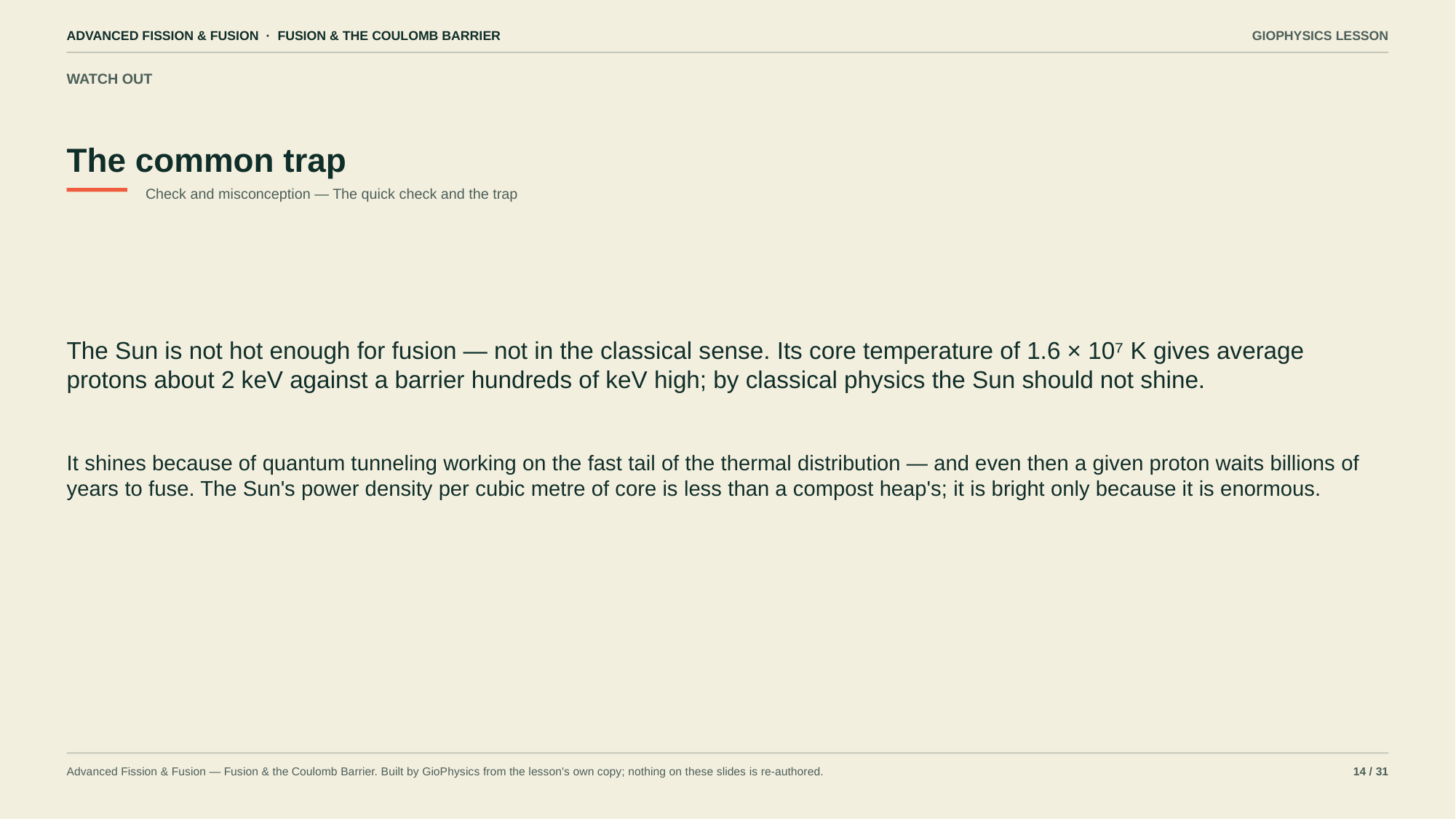

ADVANCED FISSION & FUSION  ·  FUSION & THE COULOMB BARRIER
GIOPHYSICS LESSON

WATCH OUT
The common trap
Check and misconception — The quick check and the trap

The Sun is not hot enough for fusion — not in the classical sense. Its core temperature of 1.6 × 10⁷ K gives average protons about 2 keV against a barrier hundreds of keV high; by classical physics the Sun should not shine.
It shines because of quantum tunneling working on the fast tail of the thermal distribution — and even then a given proton waits billions of years to fuse. The Sun's power density per cubic metre of core is less than a compost heap's; it is bright only because it is enormous.

Advanced Fission & Fusion — Fusion & the Coulomb Barrier. Built by GioPhysics from the lesson's own copy; nothing on these slides is re-authored.
14 / 31